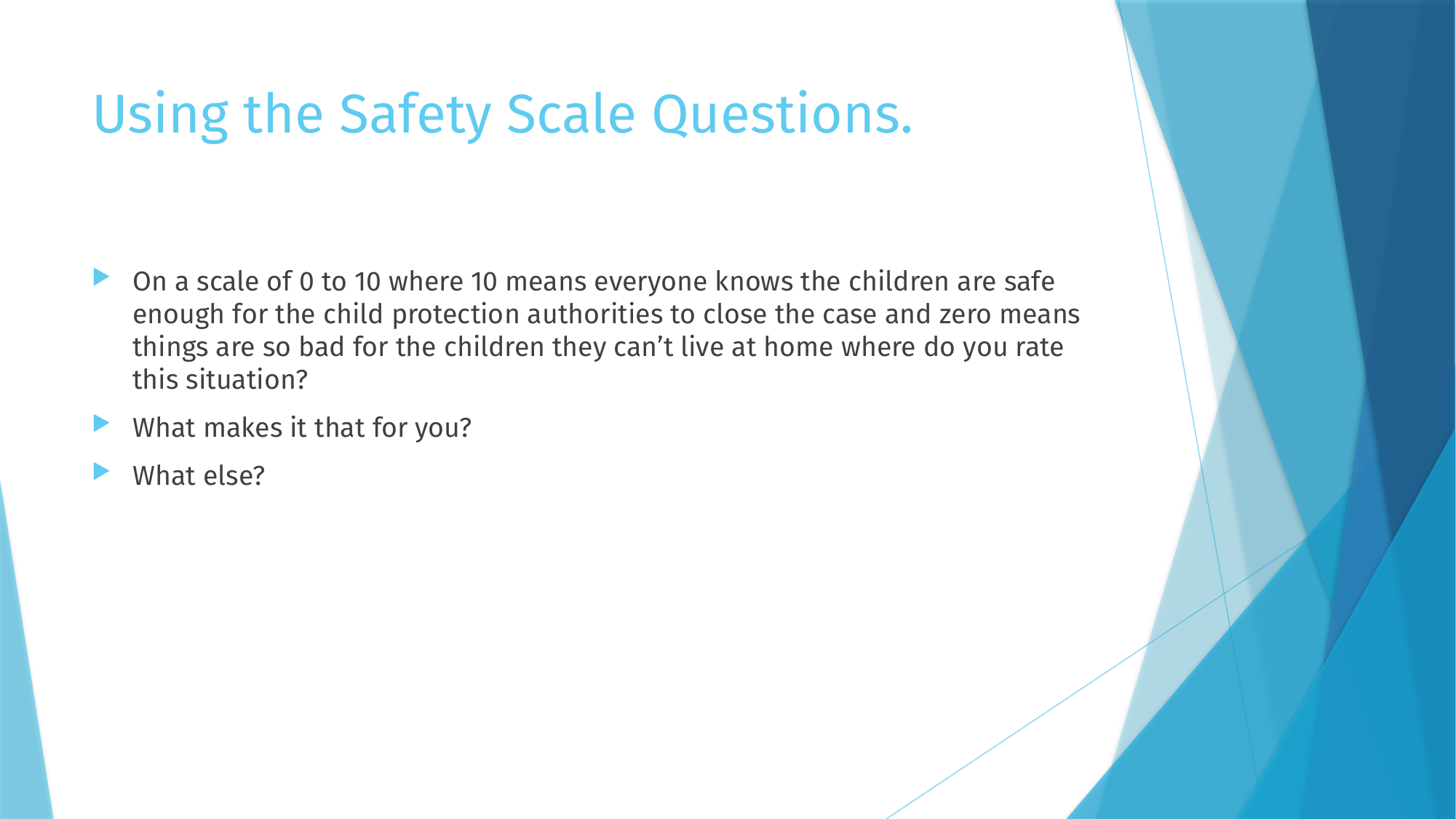

# Using the Safety Scale Questions.
On a scale of 0 to 10 where 10 means everyone knows the children are safe enough for the child protection authorities to close the case and zero means things are so bad for the children they can’t live at home where do you rate this situation?
What makes it that for you?
What else?